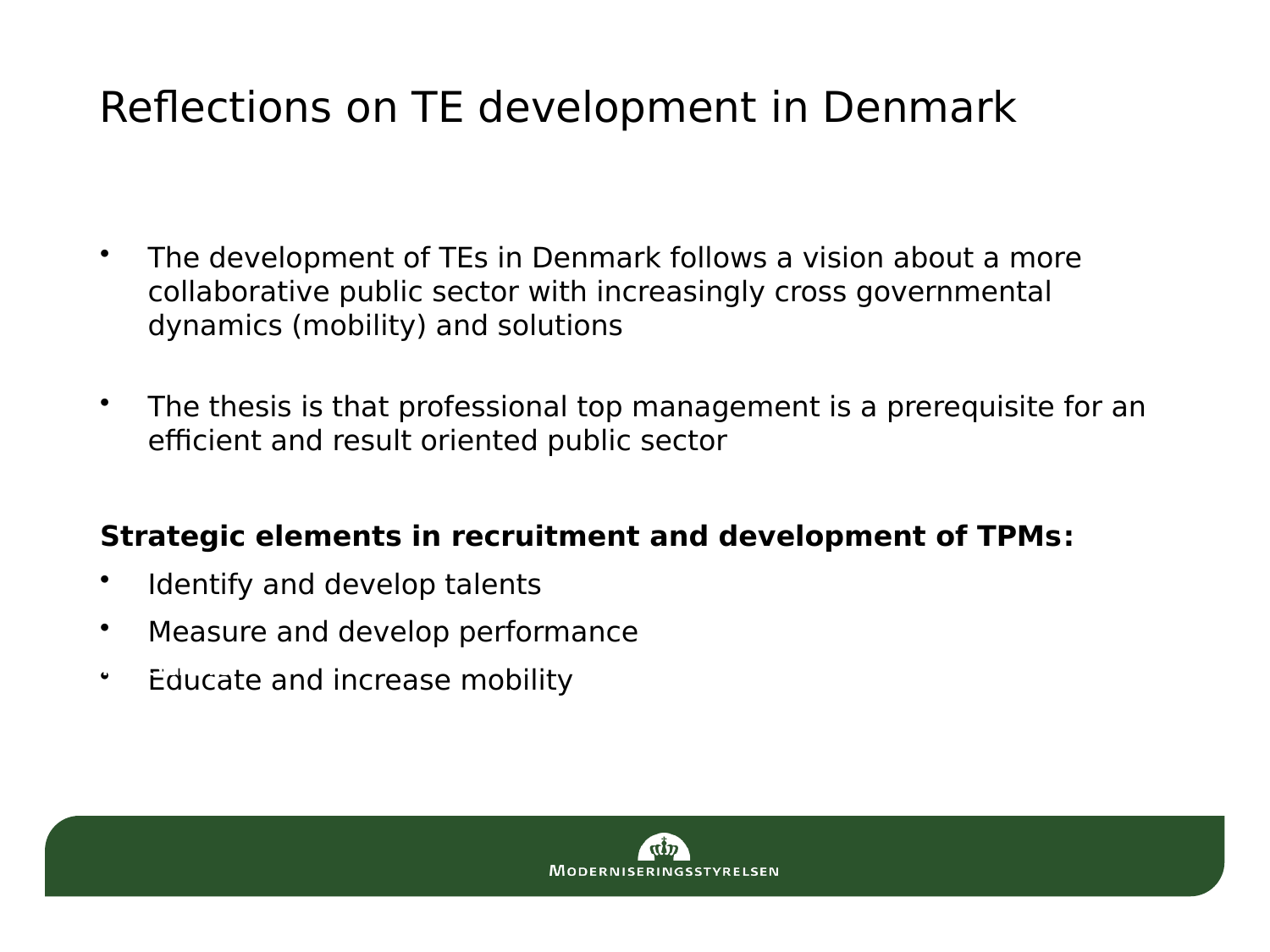

# Reflections on TE development in Denmark
The development of TEs in Denmark follows a vision about a more collaborative public sector with increasingly cross governmental dynamics (mobility) and solutions
The thesis is that professional top management is a prerequisite for an efficient and result oriented public sector

Strategic elements in recruitment and development of TPMs:
Identify and develop talents
Measure and develop performance
Educate and increase mobility

Tekstfelt